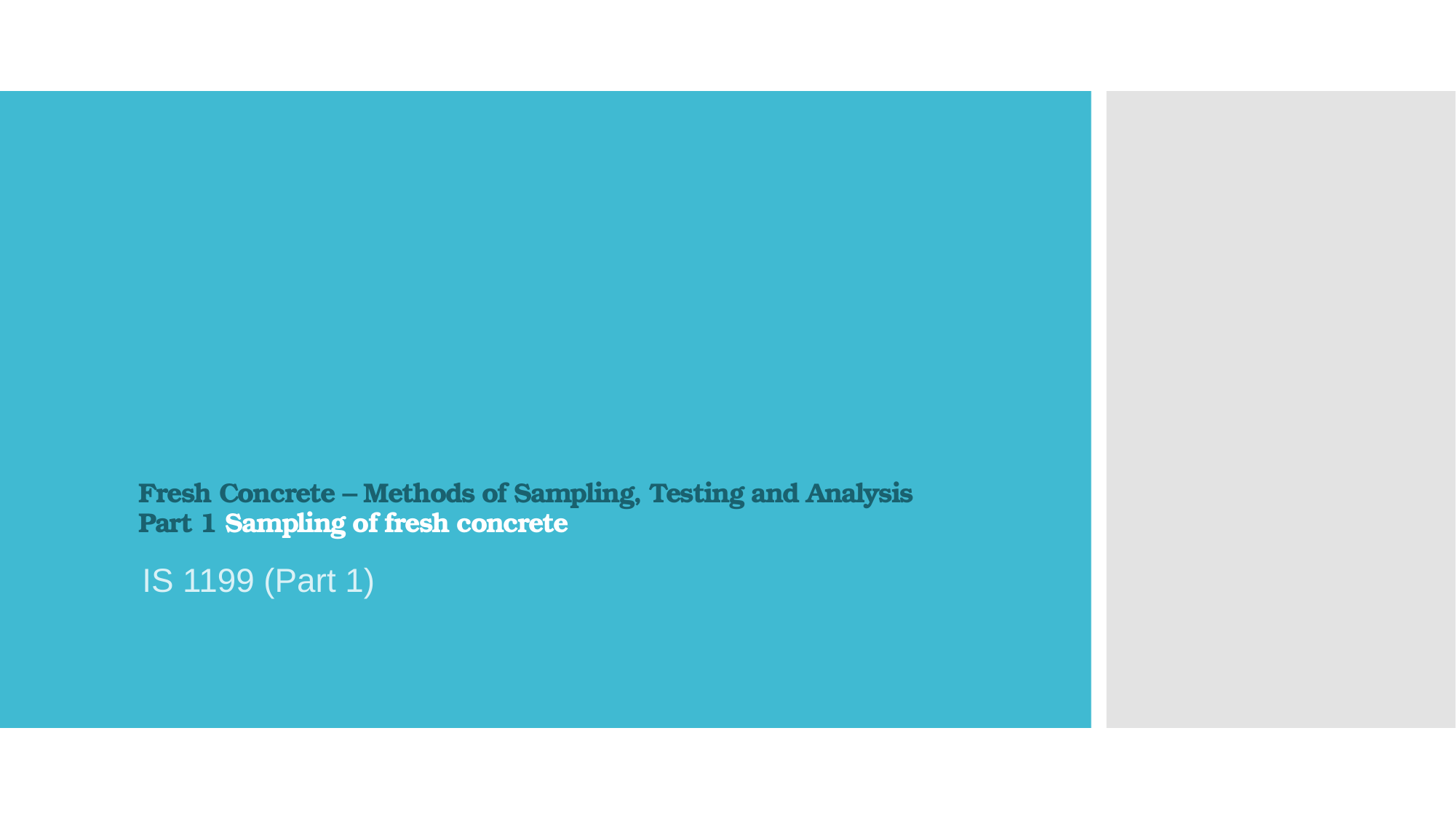

# Fresh Concrete ‒ Methods of Sampling, Testing and Analysis Part 1 Sampling of fresh concrete
IS 1199 (Part 1)